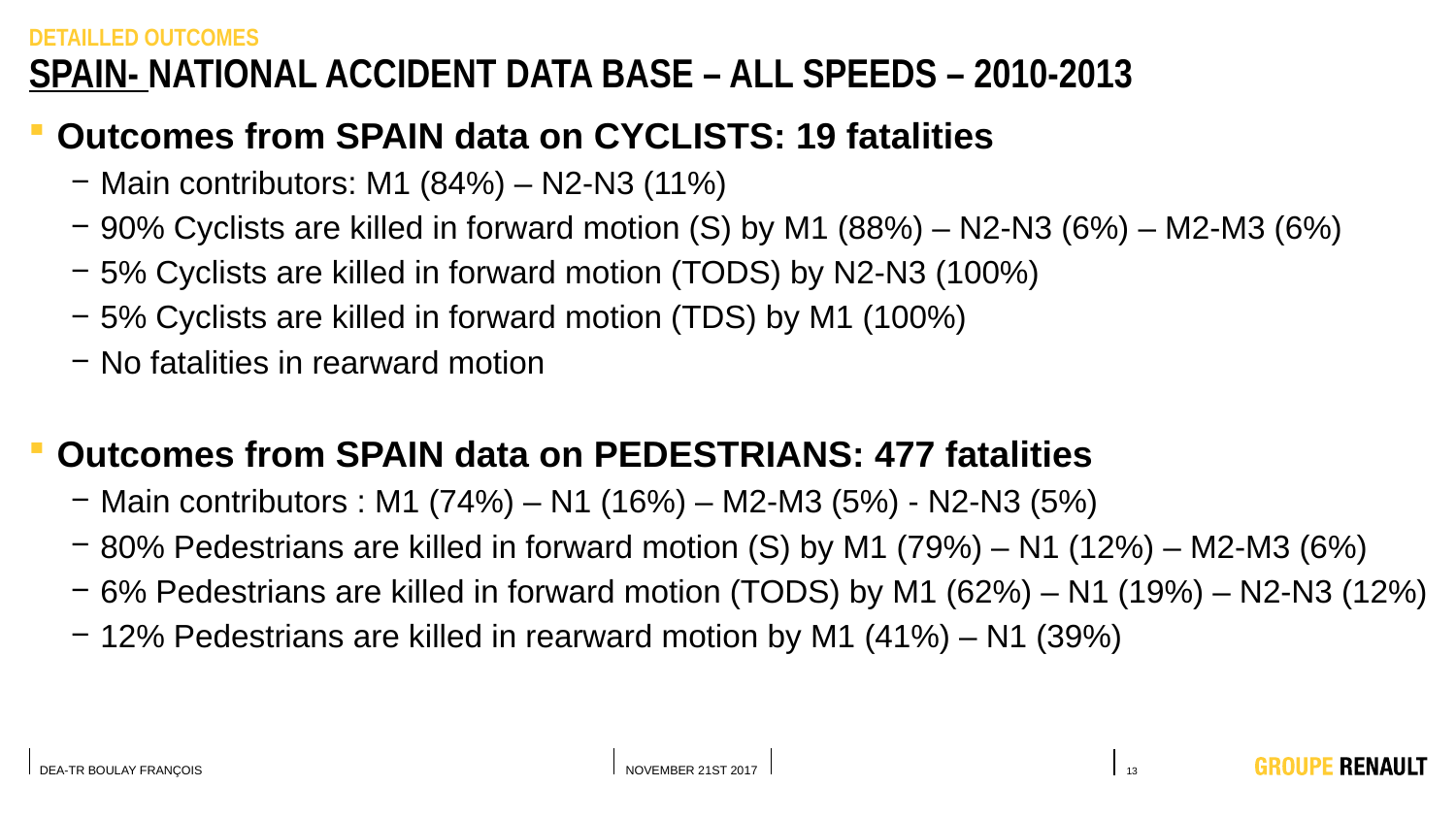

DETAILLED OUTCOMES
# SPAIN- NATIONAL ACCIDENT DATA BASE – ALL Speeds – 2010-2013
Outcomes from SPAIN data on CYCLISTS: 19 fatalities
Main contributors: M1 (84%) – N2-N3 (11%)
90% Cyclists are killed in forward motion (S) by M1 (88%) – N2-N3 (6%) – M2-M3 (6%)
5% Cyclists are killed in forward motion (TODS) by N2-N3 (100%)
5% Cyclists are killed in forward motion (TDS) by M1 (100%)
No fatalities in rearward motion

Outcomes from SPAIN data on PEDESTRIANS: 477 fatalities
Main contributors : M1 (74%) – N1 (16%) – M2-M3 (5%) - N2-N3 (5%)
80% Pedestrians are killed in forward motion (S) by M1 (79%) – N1 (12%) – M2-M3 (6%)
6% Pedestrians are killed in forward motion (TODS) by M1 (62%) – N1 (19%) – N2-N3 (12%)
12% Pedestrians are killed in rearward motion by M1 (41%) – N1 (39%)